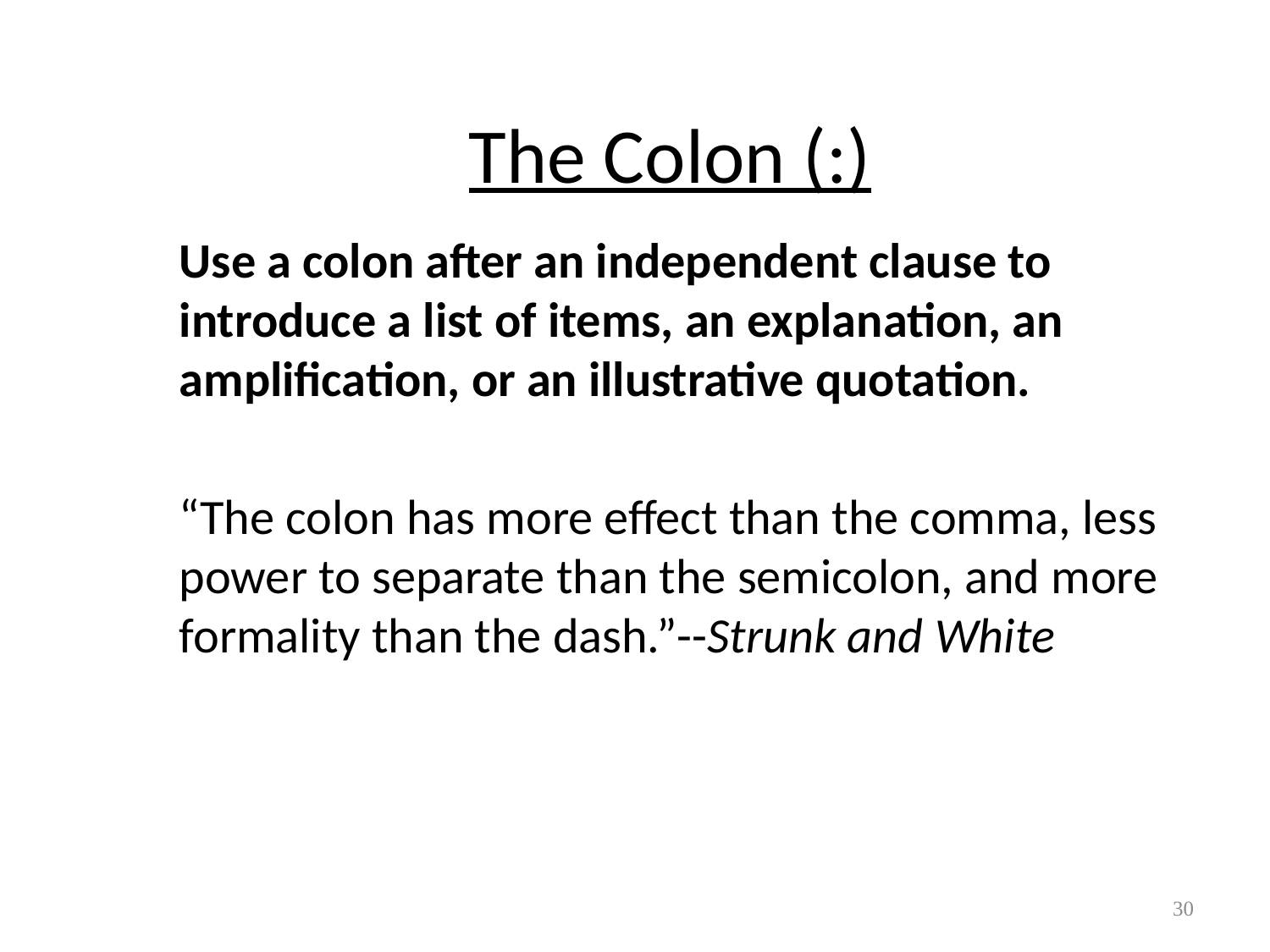

# The Colon (:)
	Use a colon after an independent clause to introduce a list of items, an explanation, an amplification, or an illustrative quotation.

	“The colon has more effect than the comma, less power to separate than the semicolon, and more formality than the dash.”--Strunk and White

30